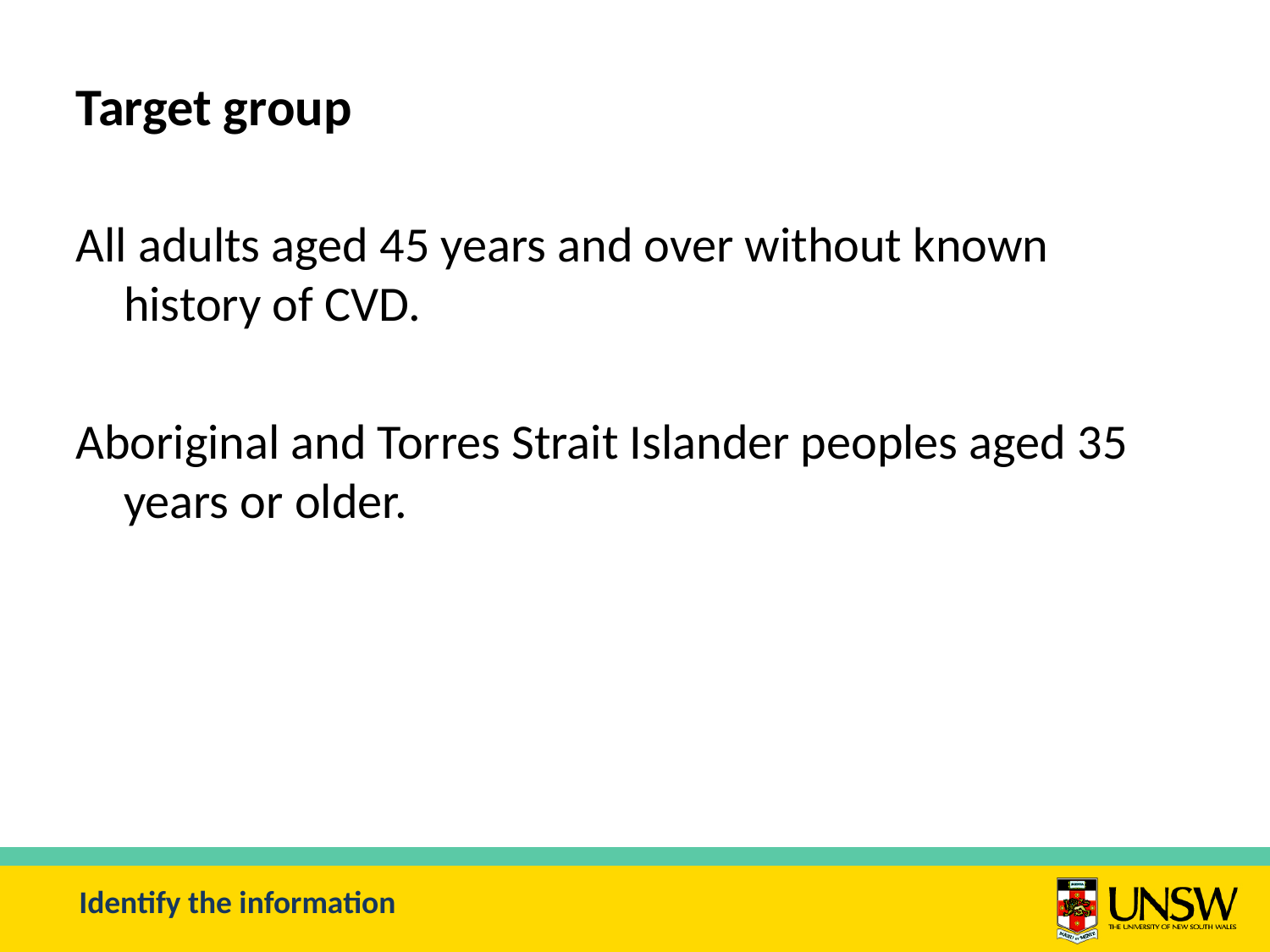

# Target group
All adults aged 45 years and over without known history of CVD.

Aboriginal and Torres Strait Islander peoples aged 35 years or older.
Identify the information